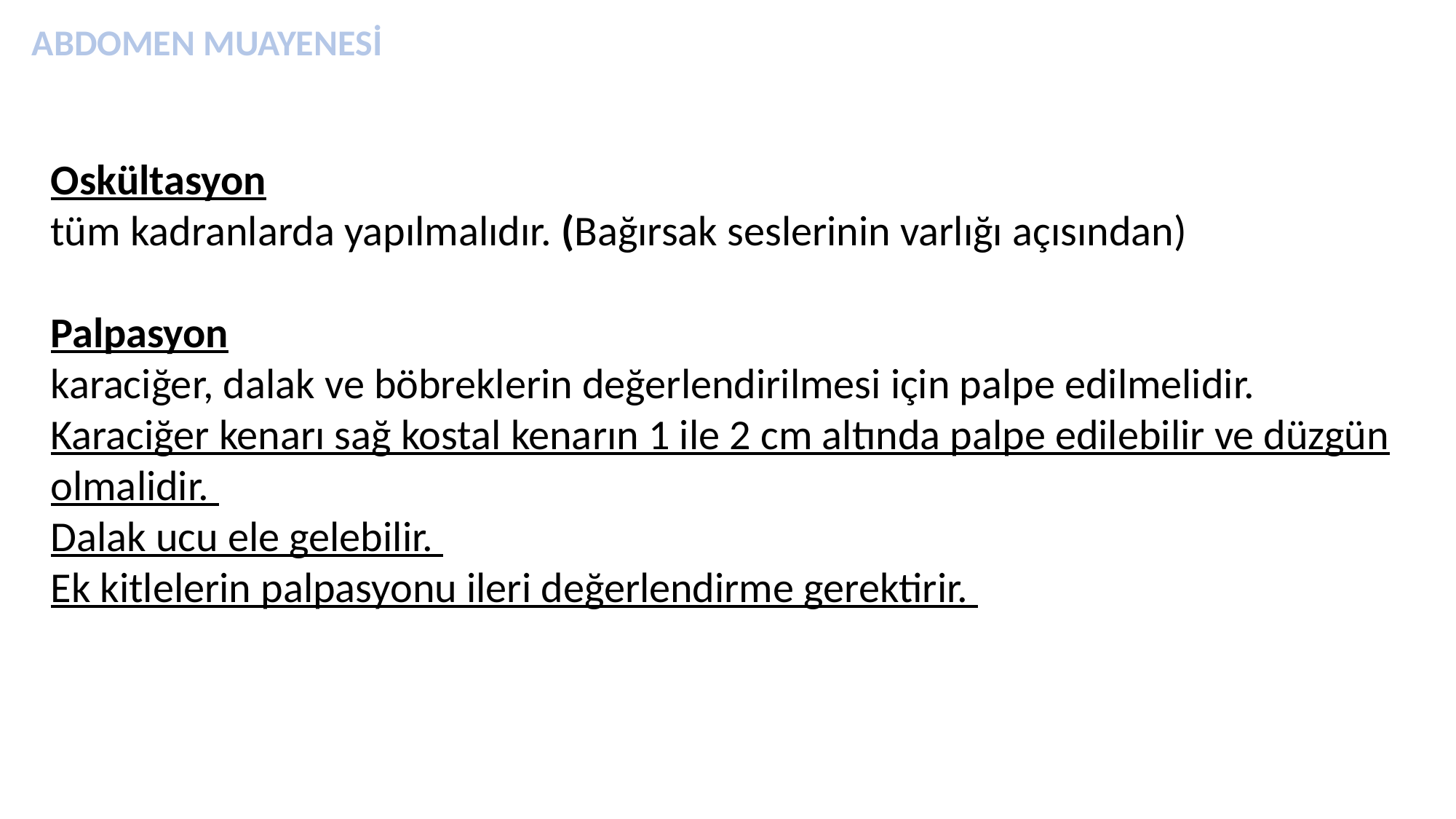

ABDOMEN MUAYENESİ
Oskültasyon
tüm kadranlarda yapılmalıdır. (Bağırsak seslerinin varlığı açısından)
Palpasyon
karaciğer, dalak ve böbreklerin değerlendirilmesi için palpe edilmelidir.
Karaciğer kenarı sağ kostal kenarın 1 ile 2 cm altında palpe edilebilir ve düzgün olmalidir.
Dalak ucu ele gelebilir.
Ek kitlelerin palpasyonu ileri değerlendirme gerektirir.